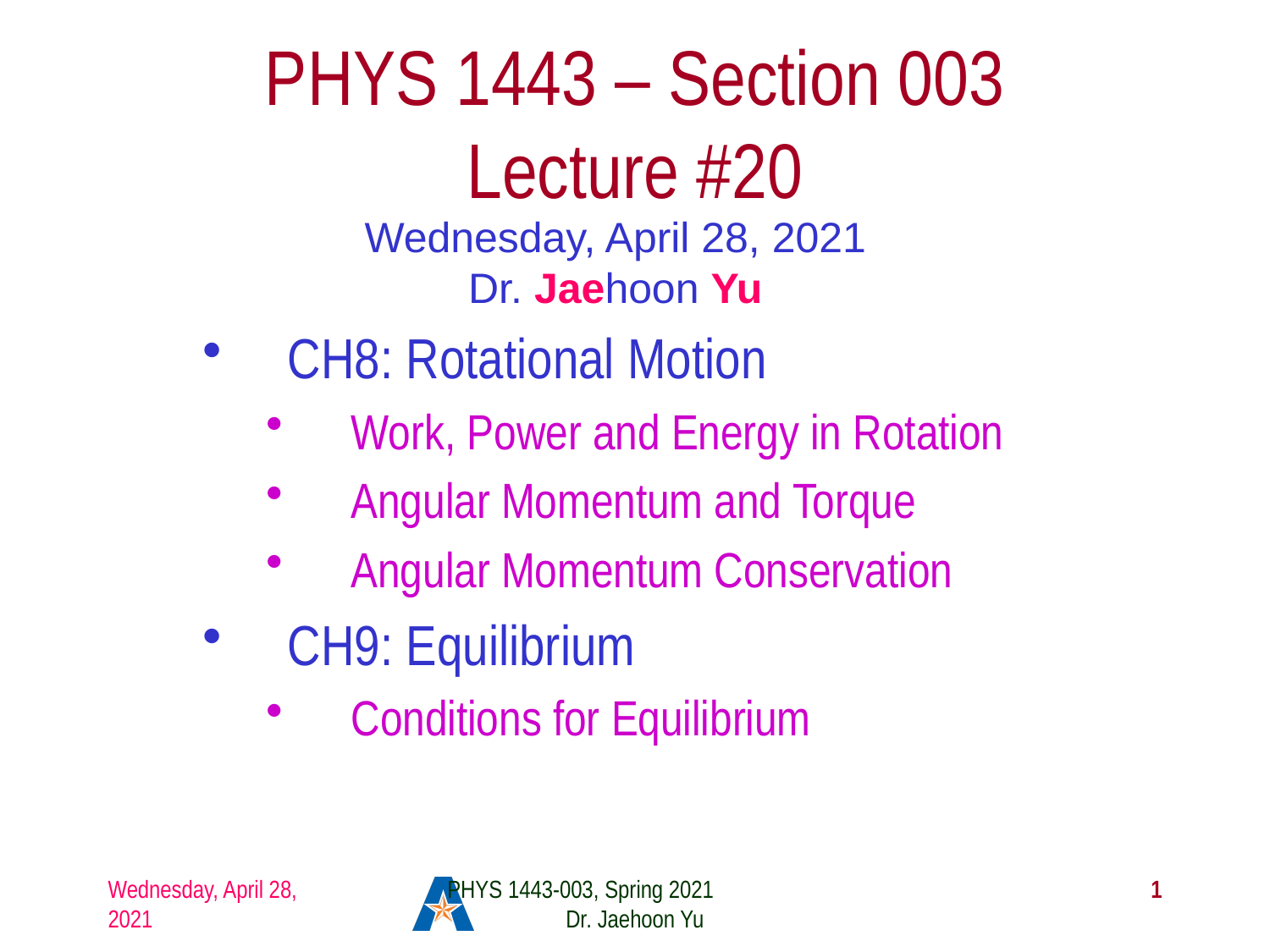

# PHYS 1443 – Section 003 Lecture #20
Wednesday, April 28, 2021
Dr. Jaehoon Yu
CH8: Rotational Motion
Work, Power and Energy in Rotation
Angular Momentum and Torque
Angular Momentum Conservation
CH9: Equilibrium
Conditions for Equilibrium
Wednesday, April 28, 2021
PHYS 1443-003, Spring 2021                    Dr. Jaehoon Yu
1